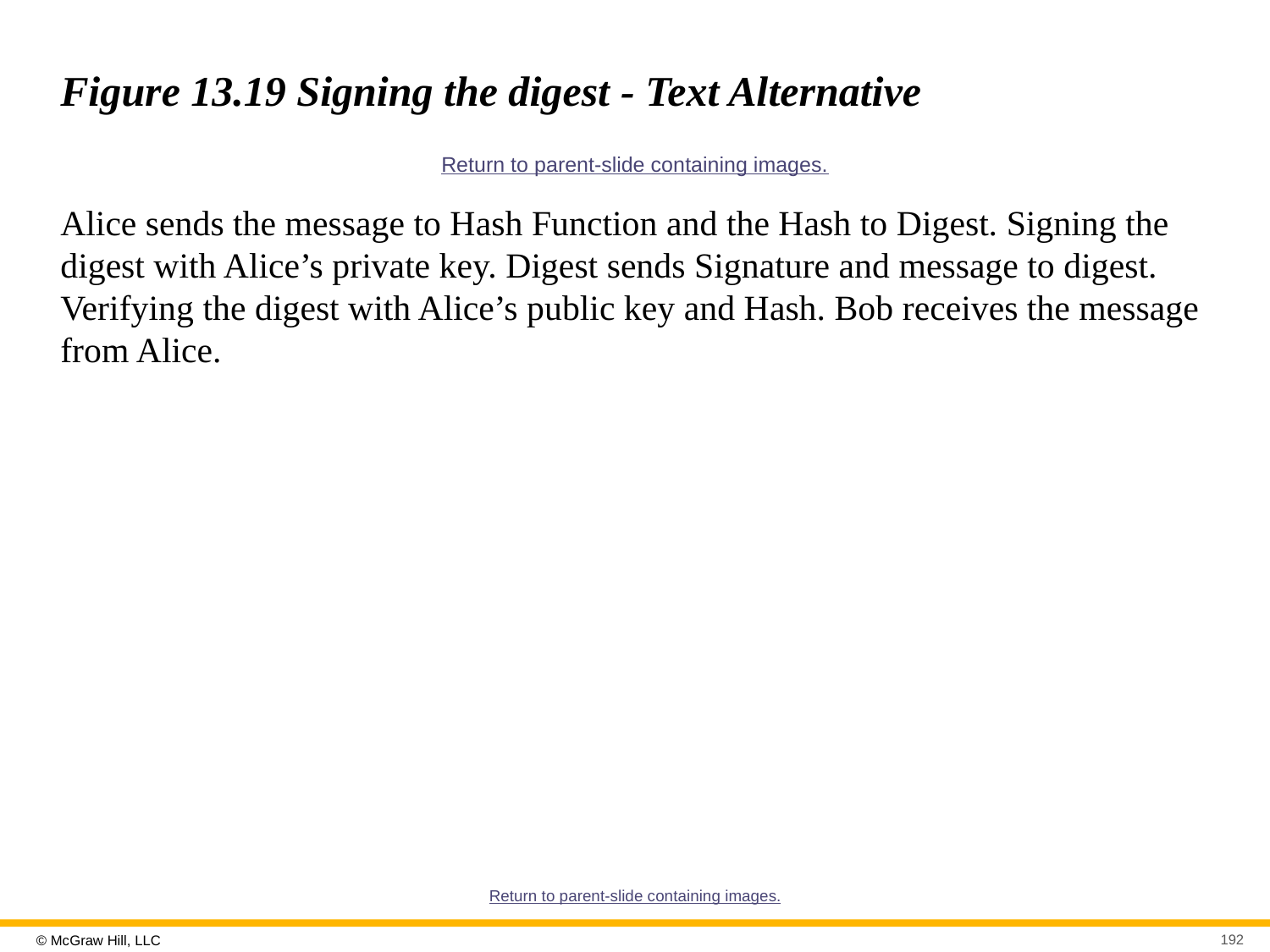

# Figure 13.19 Signing the digest - Text Alternative
Return to parent-slide containing images.
Alice sends the message to Hash Function and the Hash to Digest. Signing the digest with Alice’s private key. Digest sends Signature and message to digest. Verifying the digest with Alice’s public key and Hash. Bob receives the message from Alice.
Return to parent-slide containing images.
192